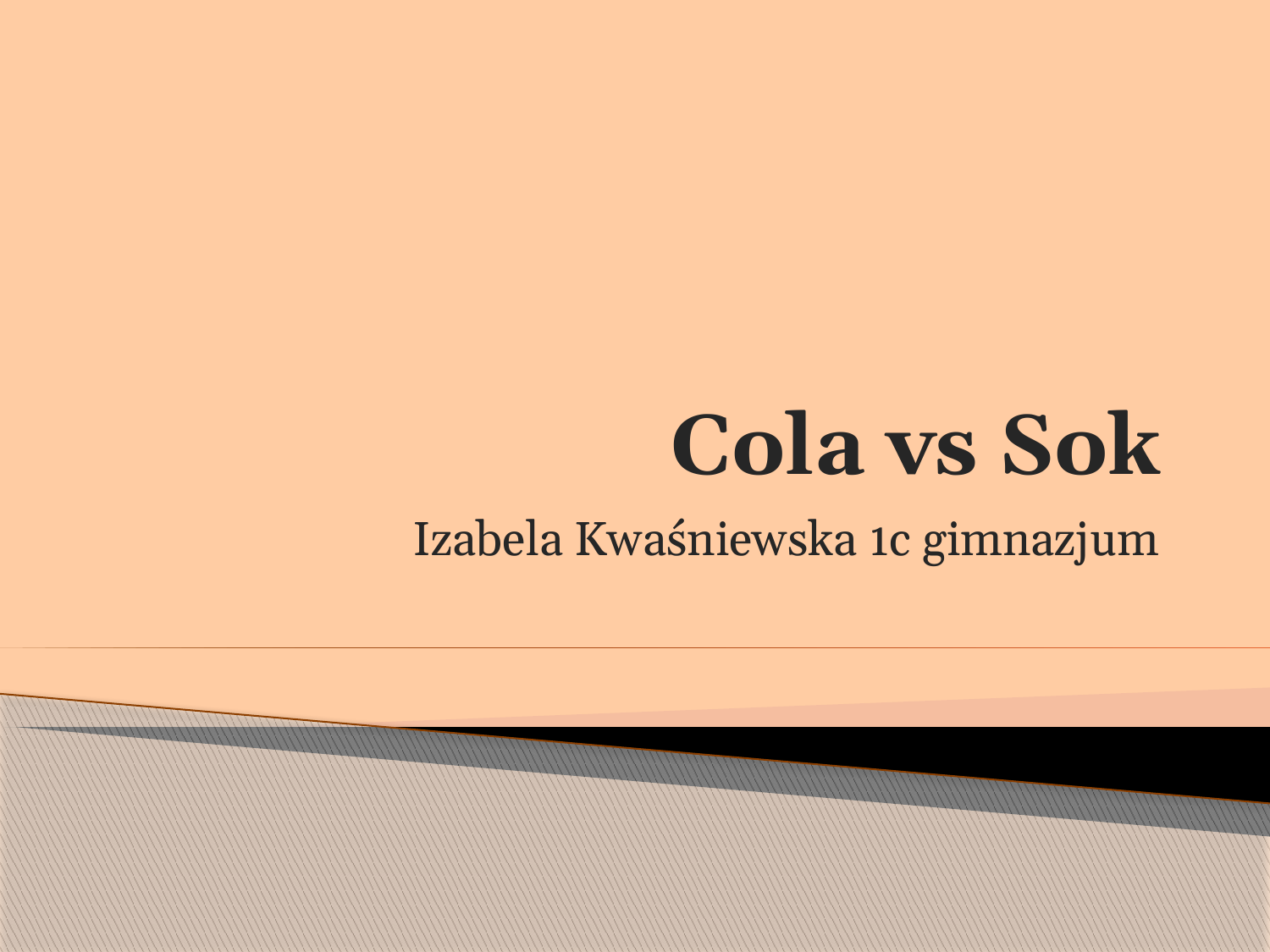

# Cola vs Sok
Izabela Kwaśniewska 1c gimnazjum